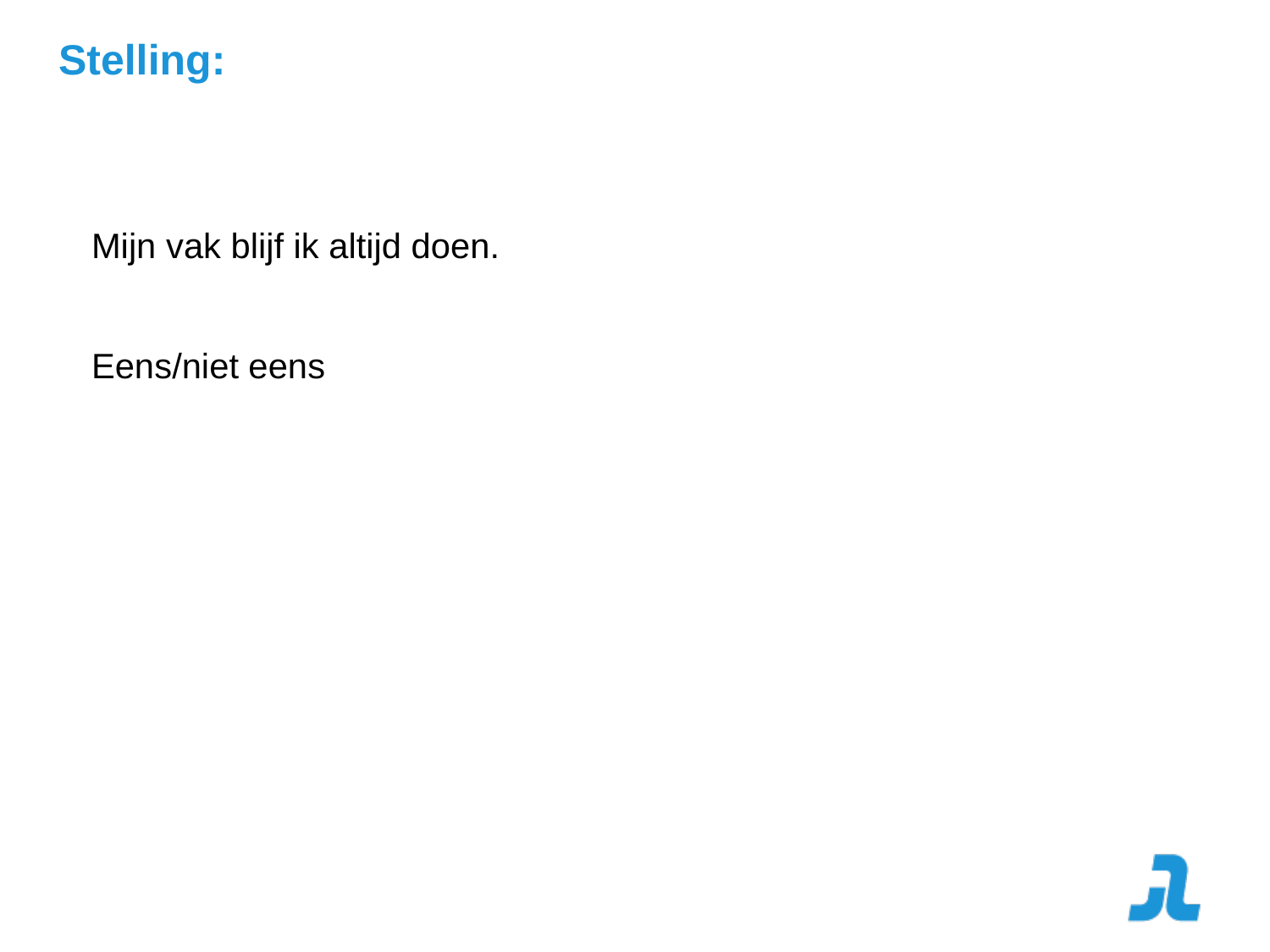

# Stelling:
Mijn vak blijf ik altijd doen.

Eens/niet eens